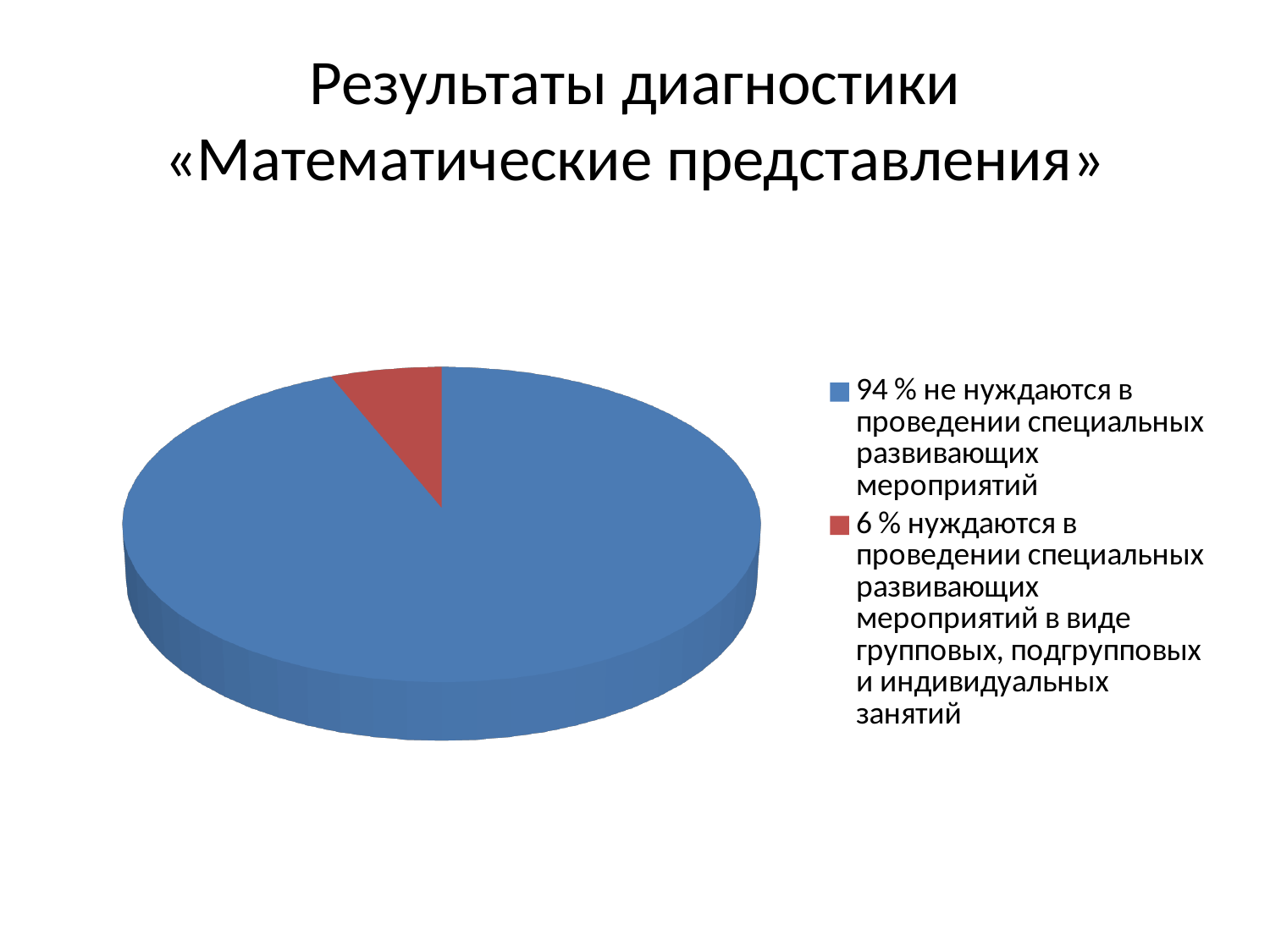

# Результаты диагностики «Математические представления»

[unsupported chart]